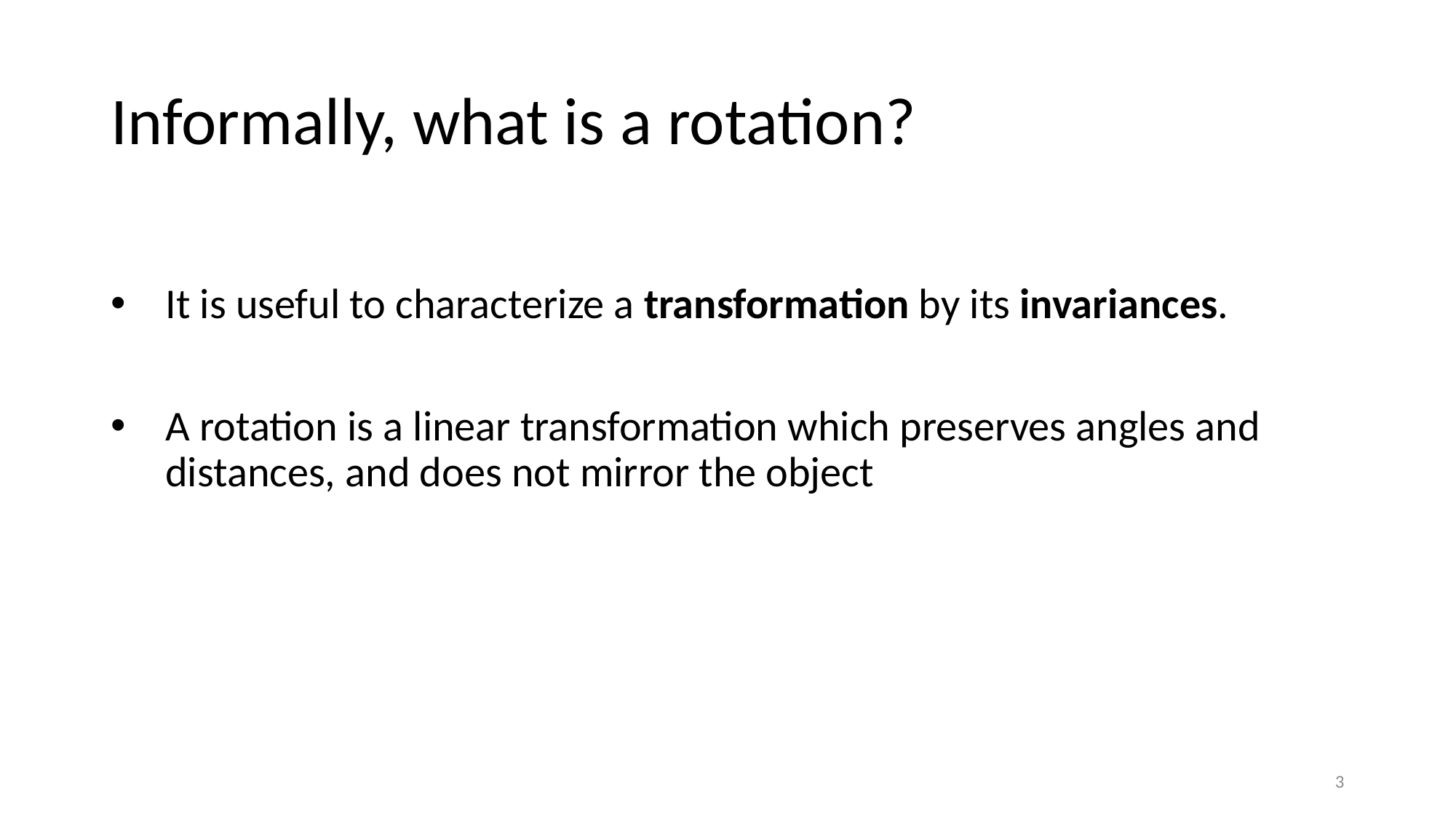

# Informally, what is a rotation?
It is useful to characterize a transformation by its invariances.

A rotation is a linear transformation which preserves angles and distances, and does not mirror the object

3